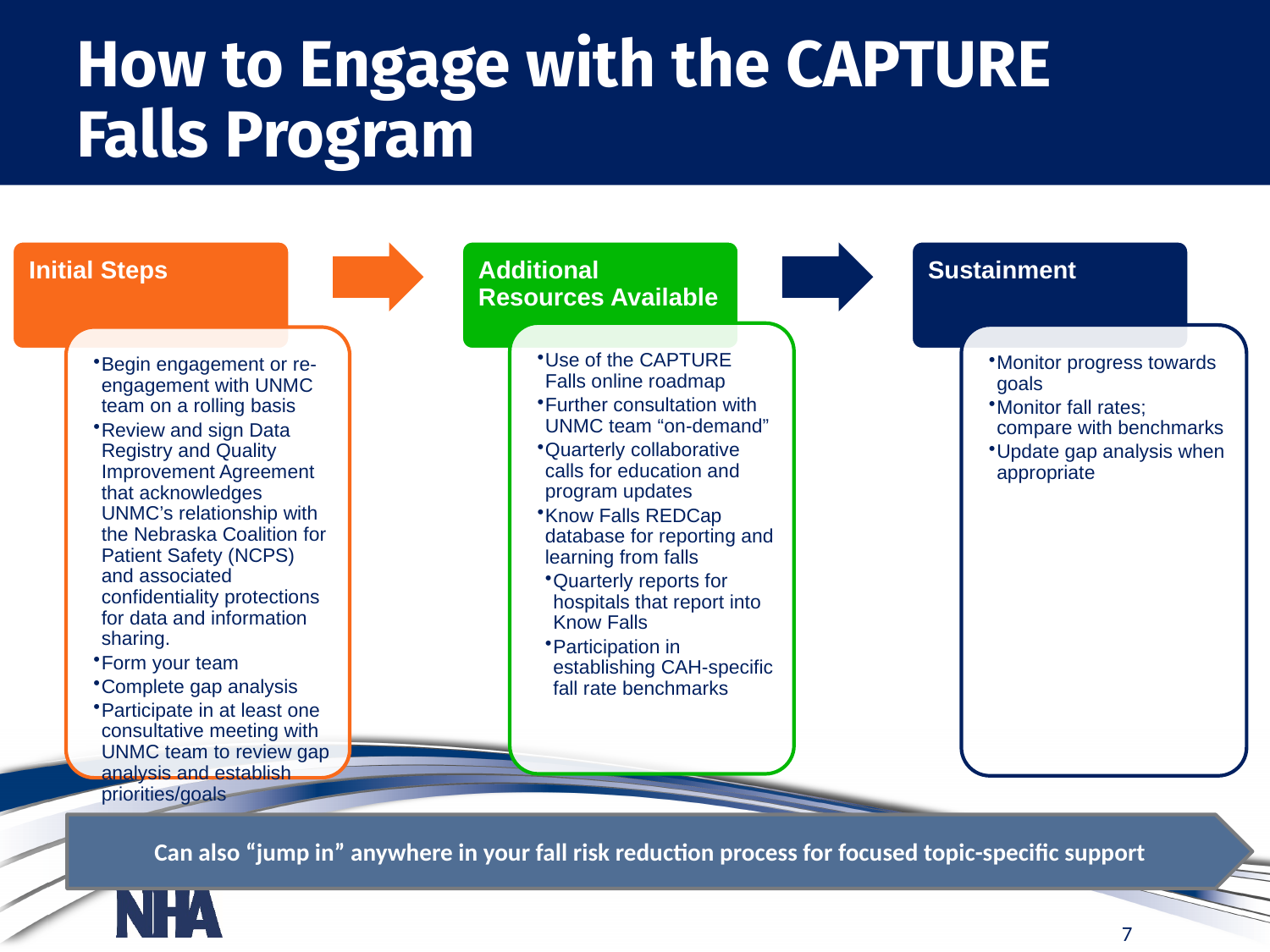

# How to Engage with the CAPTURE Falls Program
Initial Steps
Begin engagement or re-engagement with UNMC team on a rolling basis
Review and sign Data Registry and Quality Improvement Agreement that acknowledges UNMC’s relationship with the Nebraska Coalition for Patient Safety (NCPS) and associated confidentiality protections for data and information sharing.
Form your team
Complete gap analysis
Participate in at least one consultative meeting with UNMC team to review gap analysis and establish priorities/goals

Additional Resources Available
Use of the CAPTURE Falls online roadmap
Further consultation with UNMC team “on-demand”
Quarterly collaborative calls for education and program updates
Know Falls REDCap database for reporting and learning from falls
Quarterly reports for hospitals that report into Know Falls
Participation in establishing CAH-specific fall rate benchmarks

Sustainment
Monitor progress towards goals
Monitor fall rates; compare with benchmarks
Update gap analysis when appropriate
Can also “jump in” anywhere in your fall risk reduction process for focused topic-specific support